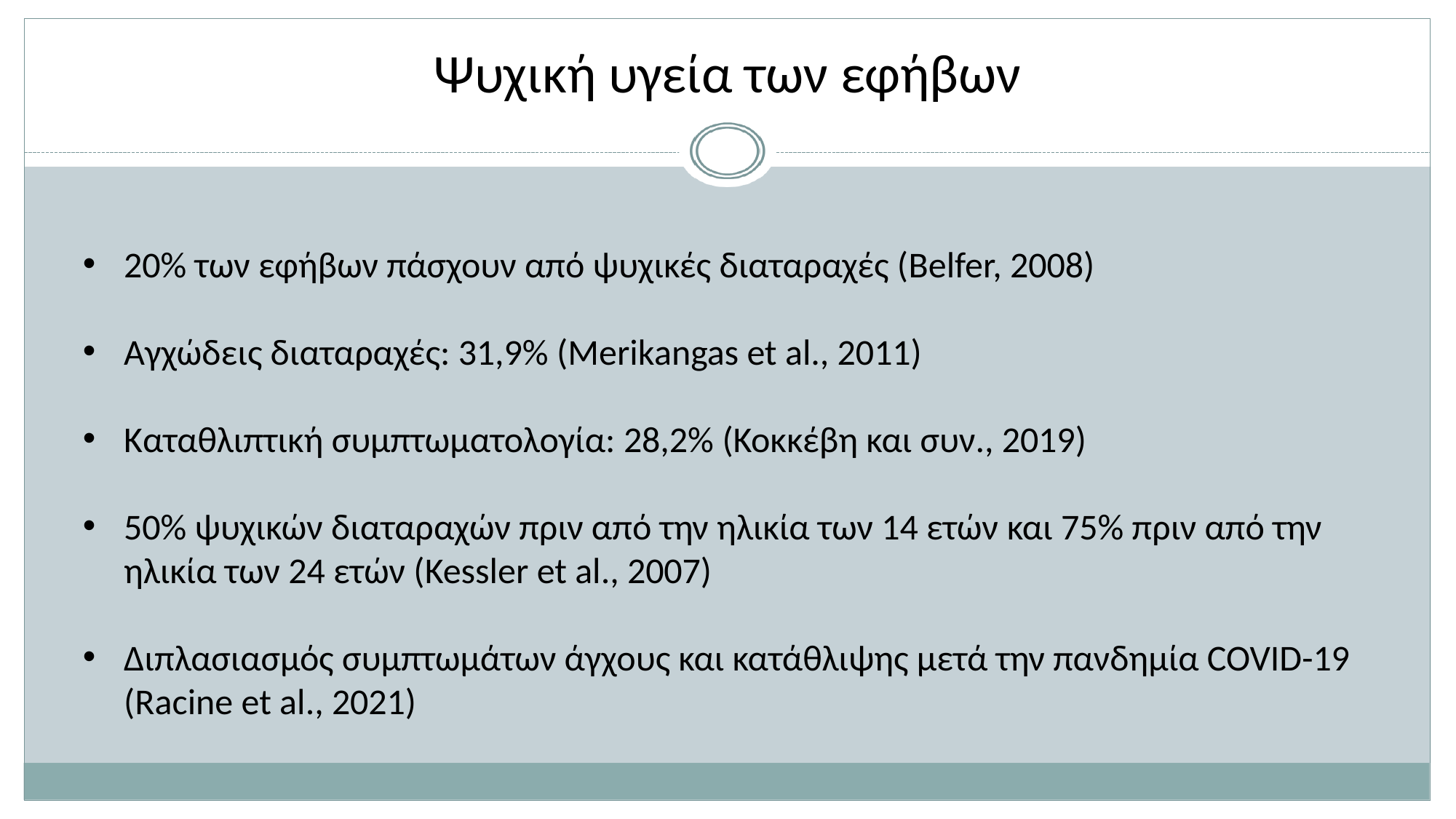

# Ψυχική υγεία των εφήβων
20% των εφήβων πάσχουν από ψυχικές διαταραχές (Belfer, 2008)

Αγχώδεις διαταραχές: 31,9% (Merikangas et al., 2011)

Καταθλιπτική συμπτωματολογία: 28,2% (Κοκκέβη και συν., 2019)

50% ψυχικών διαταραχών πριν από την ηλικία των 14 ετών και 75% πριν από την ηλικία των 24 ετών (Kessler et al., 2007)

Διπλασιασμός συμπτωμάτων άγχους και κατάθλιψης μετά την πανδημία COVID-19 (Racine et al., 2021)